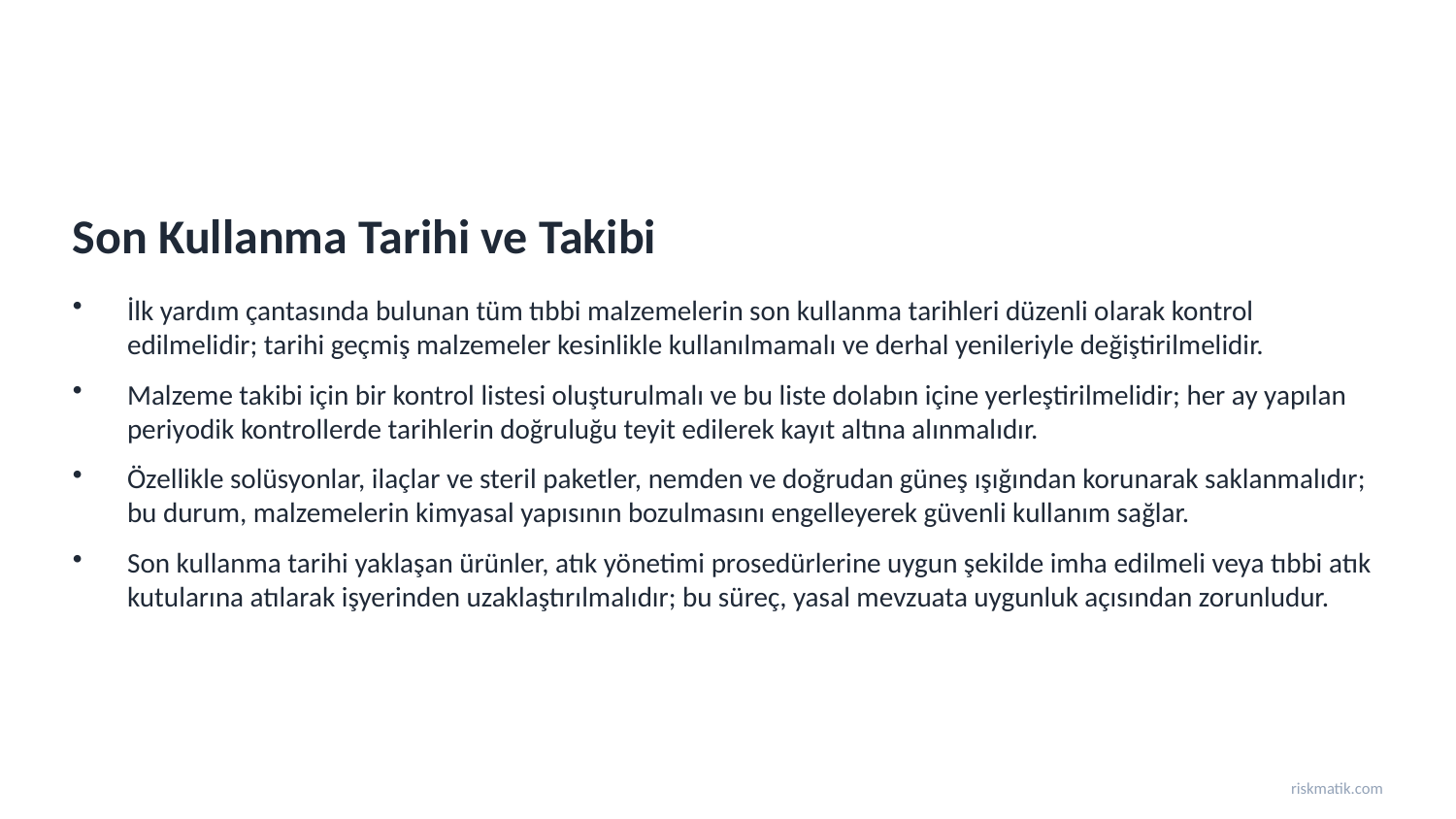

Son Kullanma Tarihi ve Takibi
İlk yardım çantasında bulunan tüm tıbbi malzemelerin son kullanma tarihleri düzenli olarak kontrol edilmelidir; tarihi geçmiş malzemeler kesinlikle kullanılmamalı ve derhal yenileriyle değiştirilmelidir.
Malzeme takibi için bir kontrol listesi oluşturulmalı ve bu liste dolabın içine yerleştirilmelidir; her ay yapılan periyodik kontrollerde tarihlerin doğruluğu teyit edilerek kayıt altına alınmalıdır.
Özellikle solüsyonlar, ilaçlar ve steril paketler, nemden ve doğrudan güneş ışığından korunarak saklanmalıdır; bu durum, malzemelerin kimyasal yapısının bozulmasını engelleyerek güvenli kullanım sağlar.
Son kullanma tarihi yaklaşan ürünler, atık yönetimi prosedürlerine uygun şekilde imha edilmeli veya tıbbi atık kutularına atılarak işyerinden uzaklaştırılmalıdır; bu süreç, yasal mevzuata uygunluk açısından zorunludur.
riskmatik.com